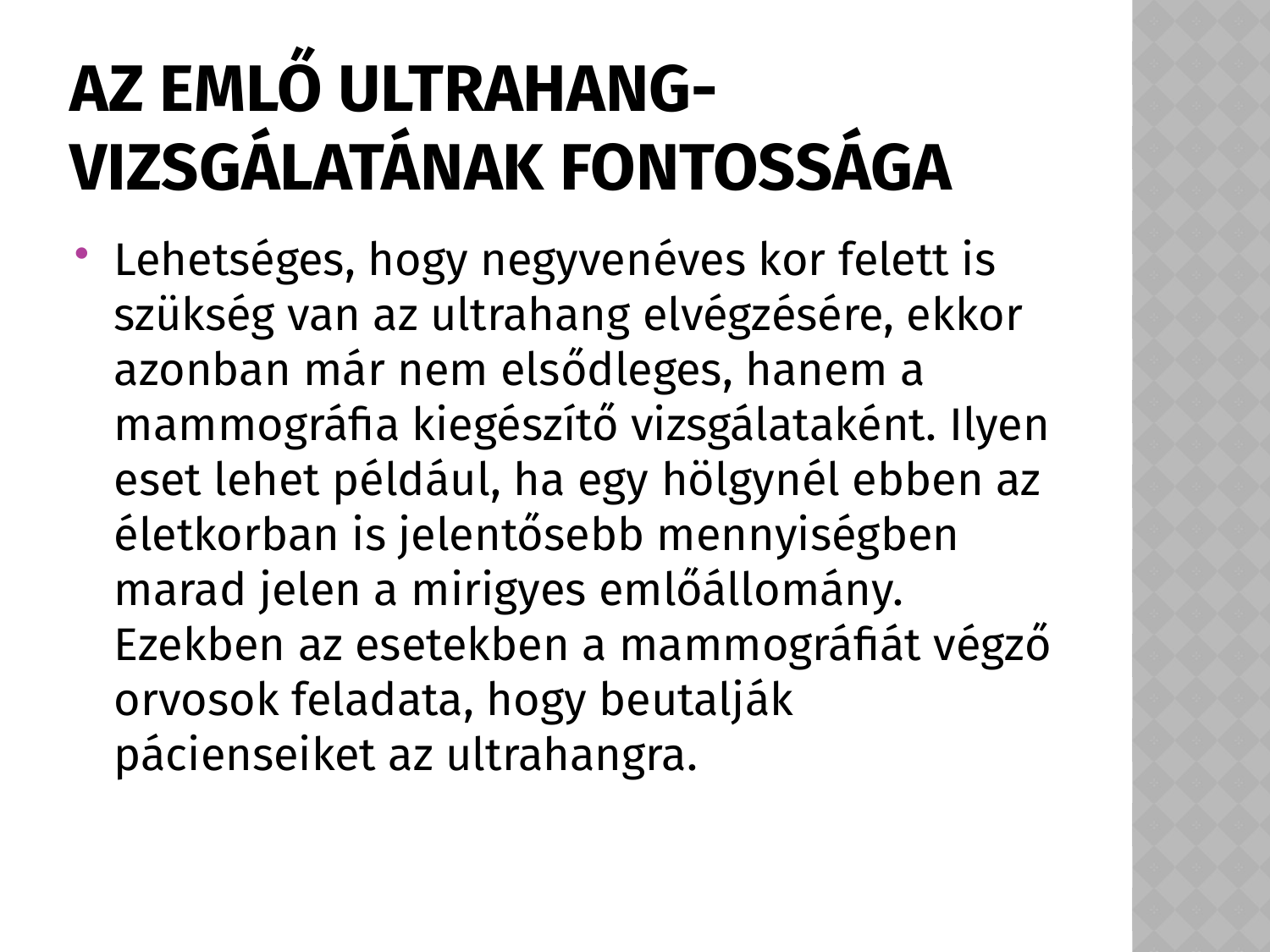

# az emlő ultrahang-vizsgálatának fontossága
Lehetséges, hogy negyvenéves kor felett is szükség van az ultrahang elvégzésére, ekkor azonban már nem elsődleges, hanem a mammográfia kiegészítő vizsgálataként. Ilyen eset lehet például, ha egy hölgynél ebben az életkorban is jelentősebb mennyiségben marad jelen a mirigyes emlőállomány. Ezekben az esetekben a mammográfiát végző orvosok feladata, hogy beutalják pácienseiket az ultrahangra.